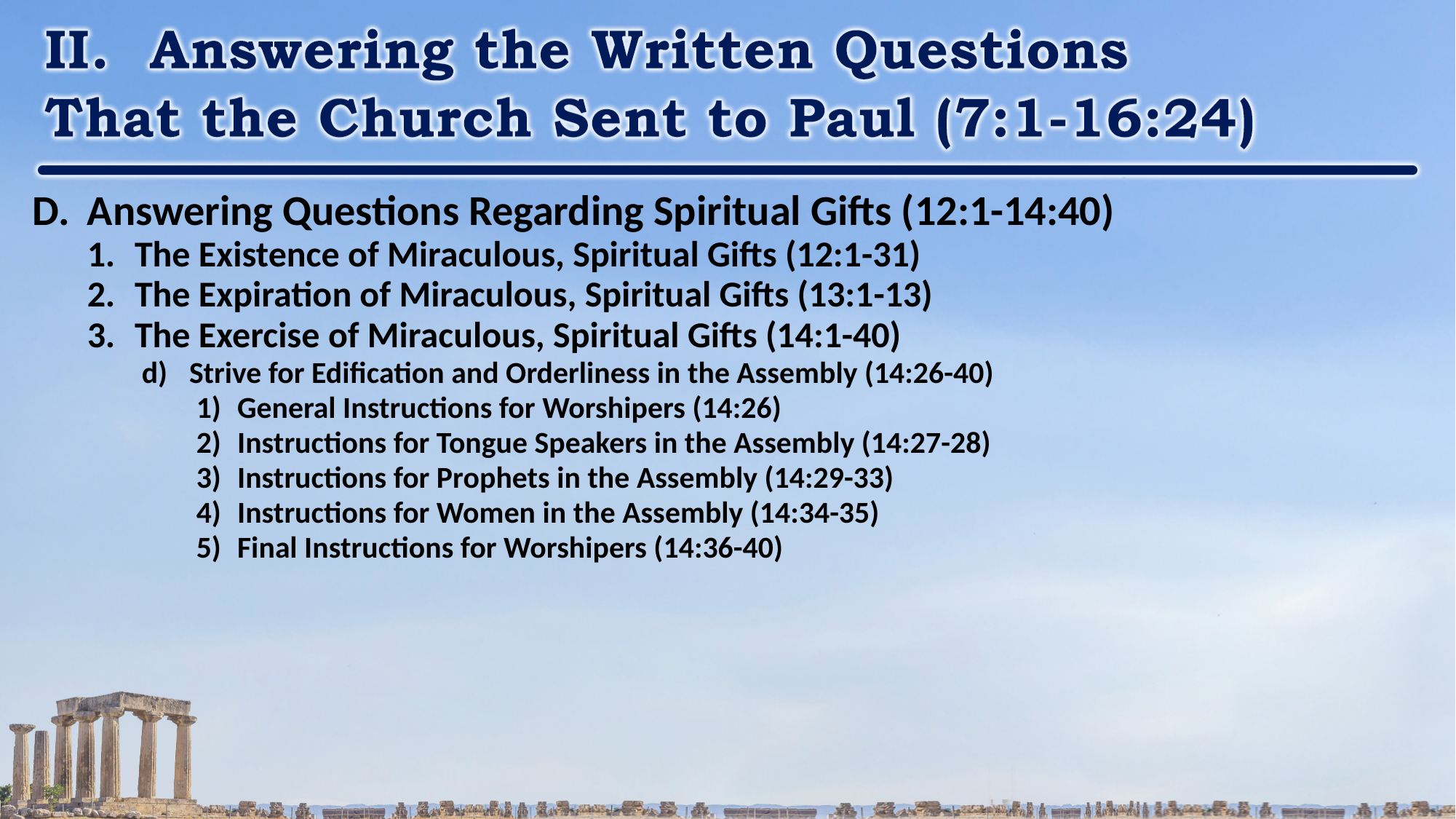

Answering Questions Regarding Spiritual Gifts (12:1-14:40)
The Existence of Miraculous, Spiritual Gifts (12:1-31)
The Expiration of Miraculous, Spiritual Gifts (13:1-13)
The Exercise of Miraculous, Spiritual Gifts (14:1-40)
Strive for Edification and Orderliness in the Assembly (14:26-40)
General Instructions for Worshipers (14:26)
Instructions for Tongue Speakers in the Assembly (14:27-28)
Instructions for Prophets in the Assembly (14:29-33)
Instructions for Women in the Assembly (14:34-35)
Final Instructions for Worshipers (14:36-40)